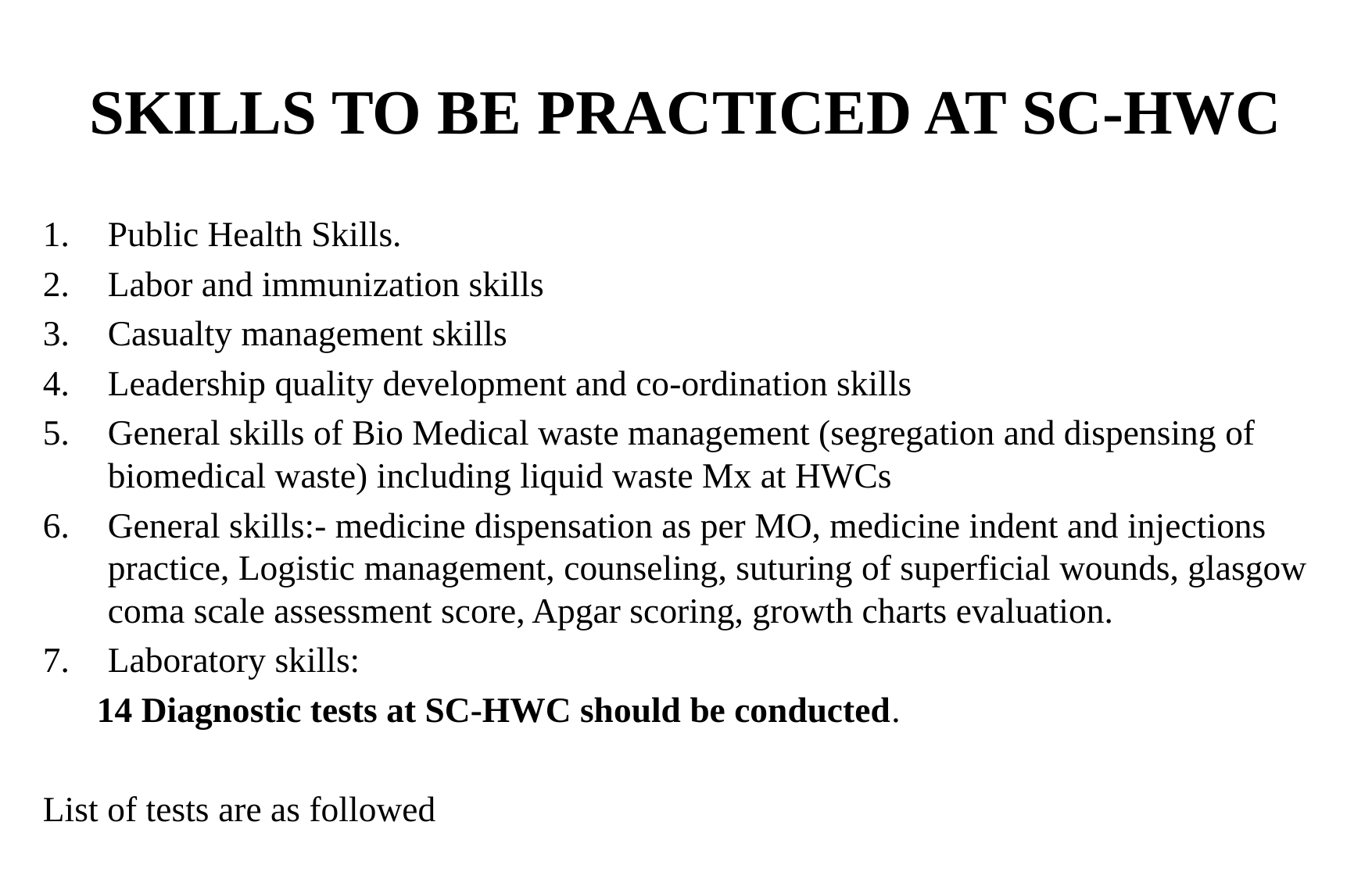

# SKILLS TO BE PRACTICED AT SC-HWC
Public Health Skills.
Labor and immunization skills
Casualty management skills
Leadership quality development and co-ordination skills
General skills of Bio Medical waste management (segregation and dispensing of biomedical waste) including liquid waste Mx at HWCs
General skills:- medicine dispensation as per MO, medicine indent and injections practice, Logistic management, counseling, suturing of superficial wounds, glasgow coma scale assessment score, Apgar scoring, growth charts evaluation.
Laboratory skills:
      14 Diagnostic tests at SC-HWC should be conducted.

List of tests are as followed